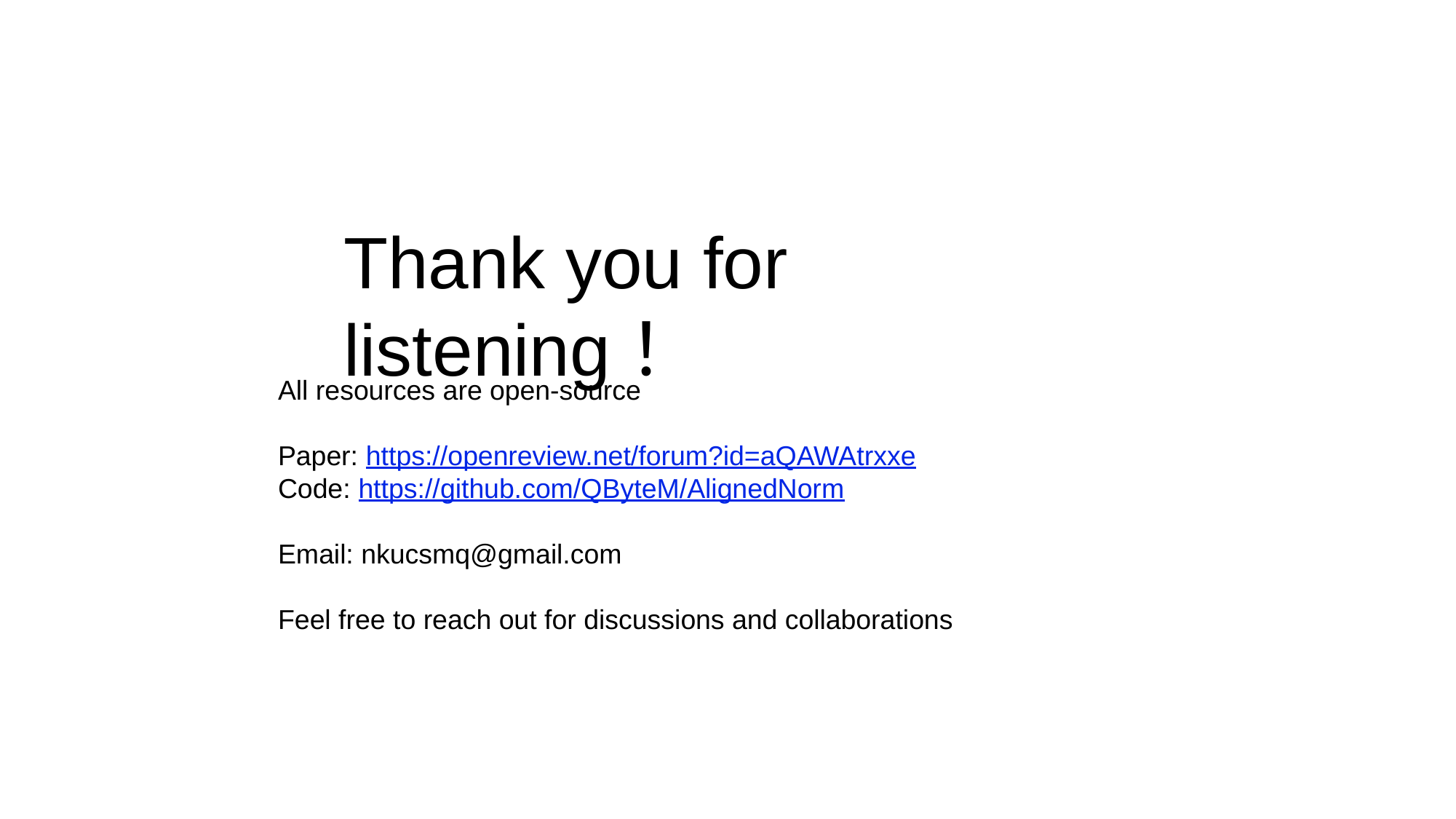

Thank you for listening！
All resources are open-source

Paper: https://openreview.net/forum?id=aQAWAtrxxe
Code: https://github.com/QByteM/AlignedNorm

Email: nkucsmq@gmail.com

Feel free to reach out for discussions and collaborations